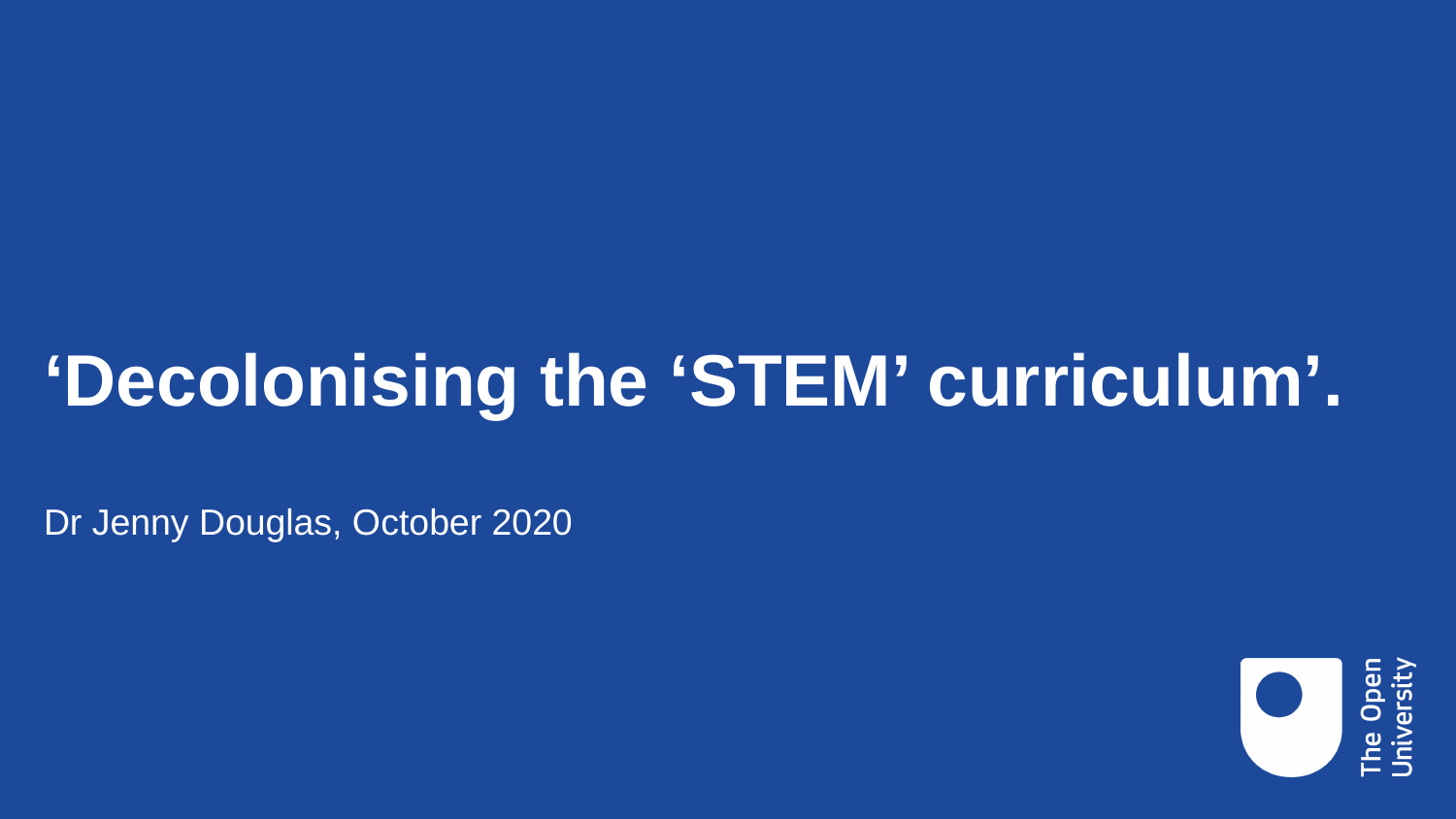

# ‘Decolonising the ‘STEM’ curriculum’.
Dr Jenny Douglas, October 2020